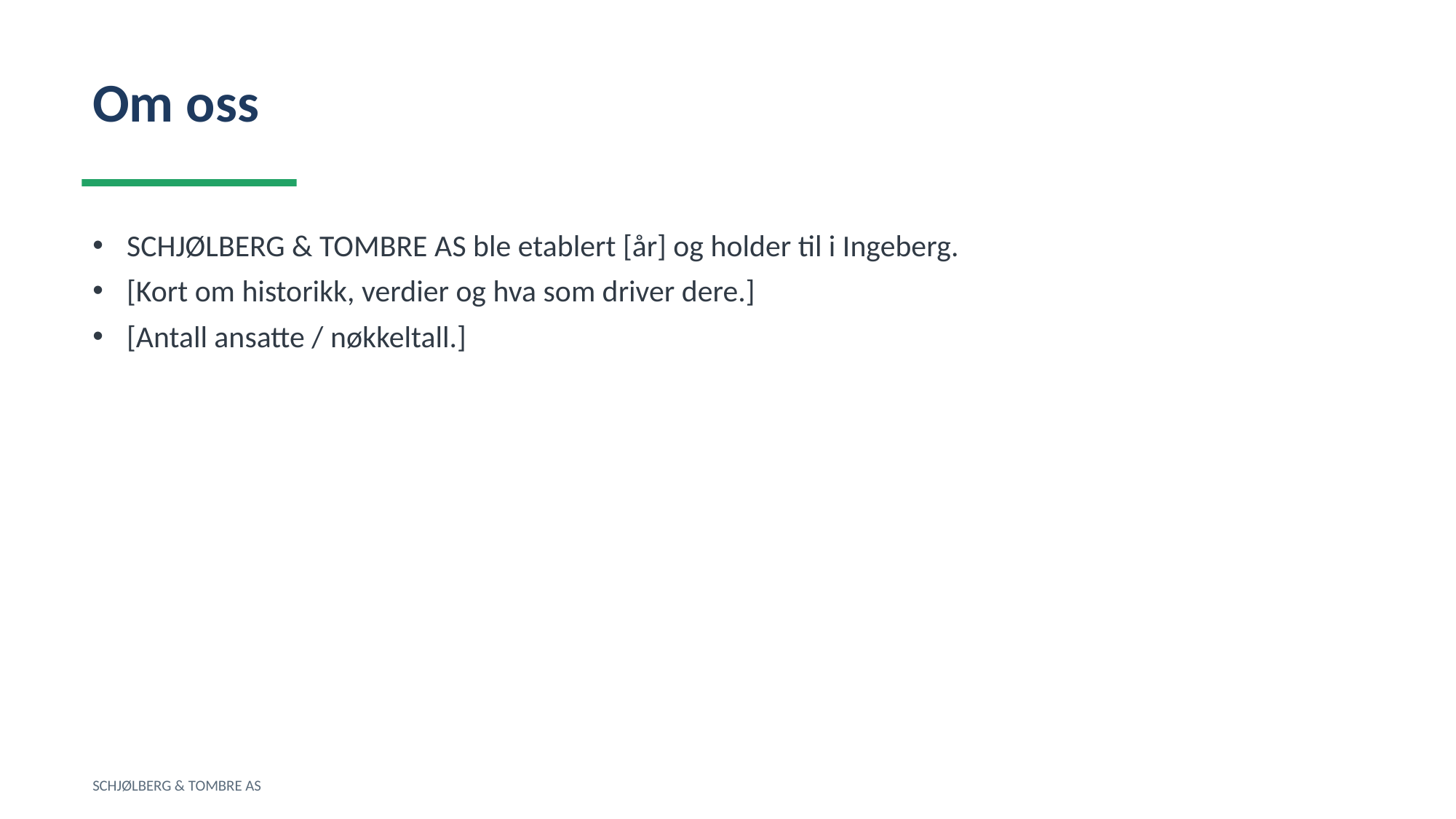

Om oss

SCHJØLBERG & TOMBRE AS ble etablert [år] og holder til i Ingeberg.
[Kort om historikk, verdier og hva som driver dere.]
[Antall ansatte / nøkkeltall.]
SCHJØLBERG & TOMBRE AS